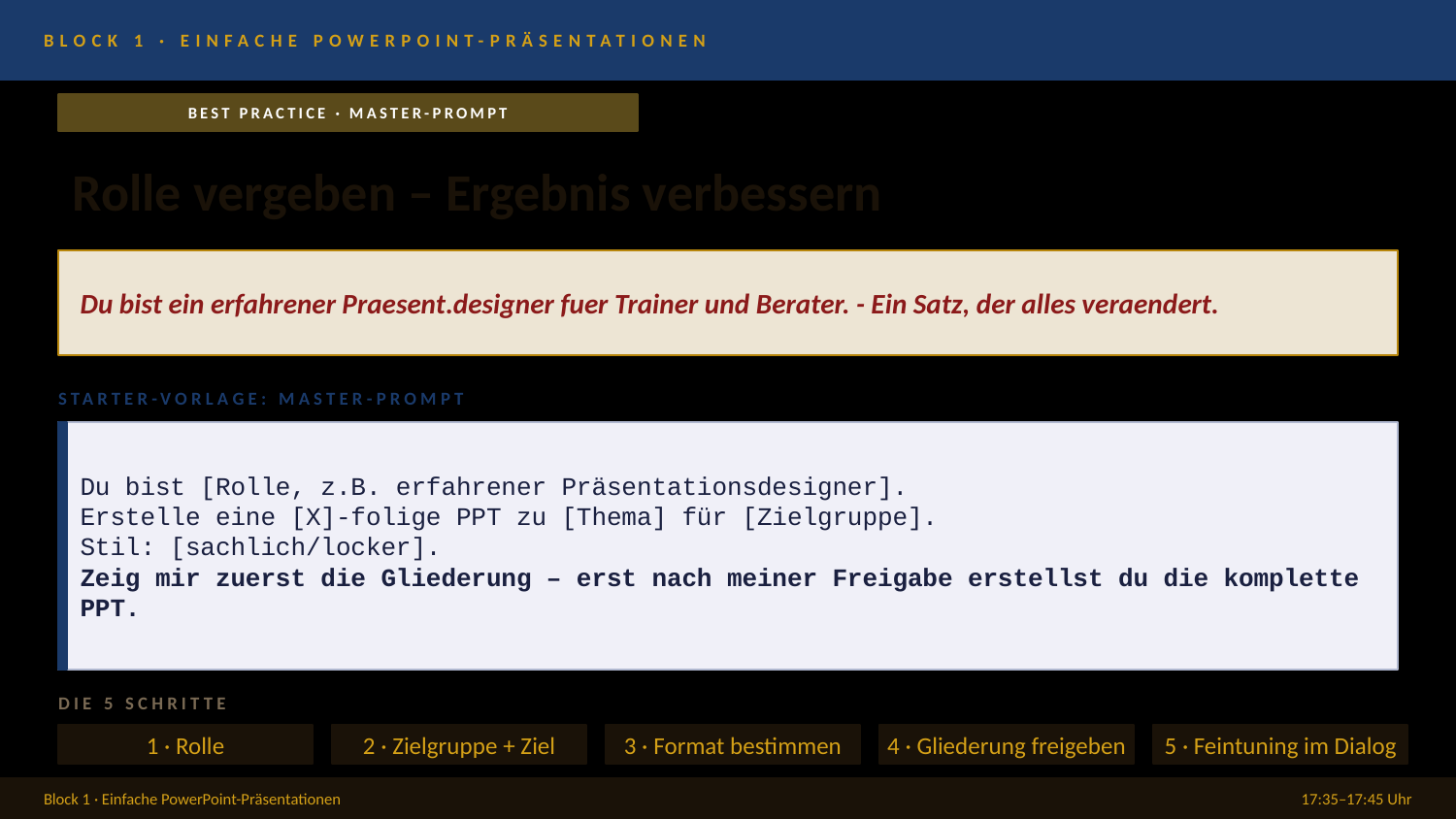

BLOCK 1 · EINFACHE POWERPOINT-PRÄSENTATIONEN

BEST PRACTICE · MASTER-PROMPT
Rolle vergeben – Ergebnis verbessern

Du bist ein erfahrener Praesent.designer fuer Trainer und Berater. - Ein Satz, der alles veraendert.
STARTER-VORLAGE: MASTER-PROMPT

Du bist [Rolle, z.B. erfahrener Präsentationsdesigner].
Erstelle eine [X]-folige PPT zu [Thema] für [Zielgruppe].
Stil: [sachlich/locker].
Zeig mir zuerst die Gliederung – erst nach meiner Freigabe erstellst du die komplette PPT.
DIE 5 SCHRITTE

1 · Rolle

2 · Zielgruppe + Ziel

3 · Format bestimmen

4 · Gliederung freigeben

5 · Feintuning im Dialog

Block 1 · Einfache PowerPoint-Präsentationen
17:35–17:45 Uhr